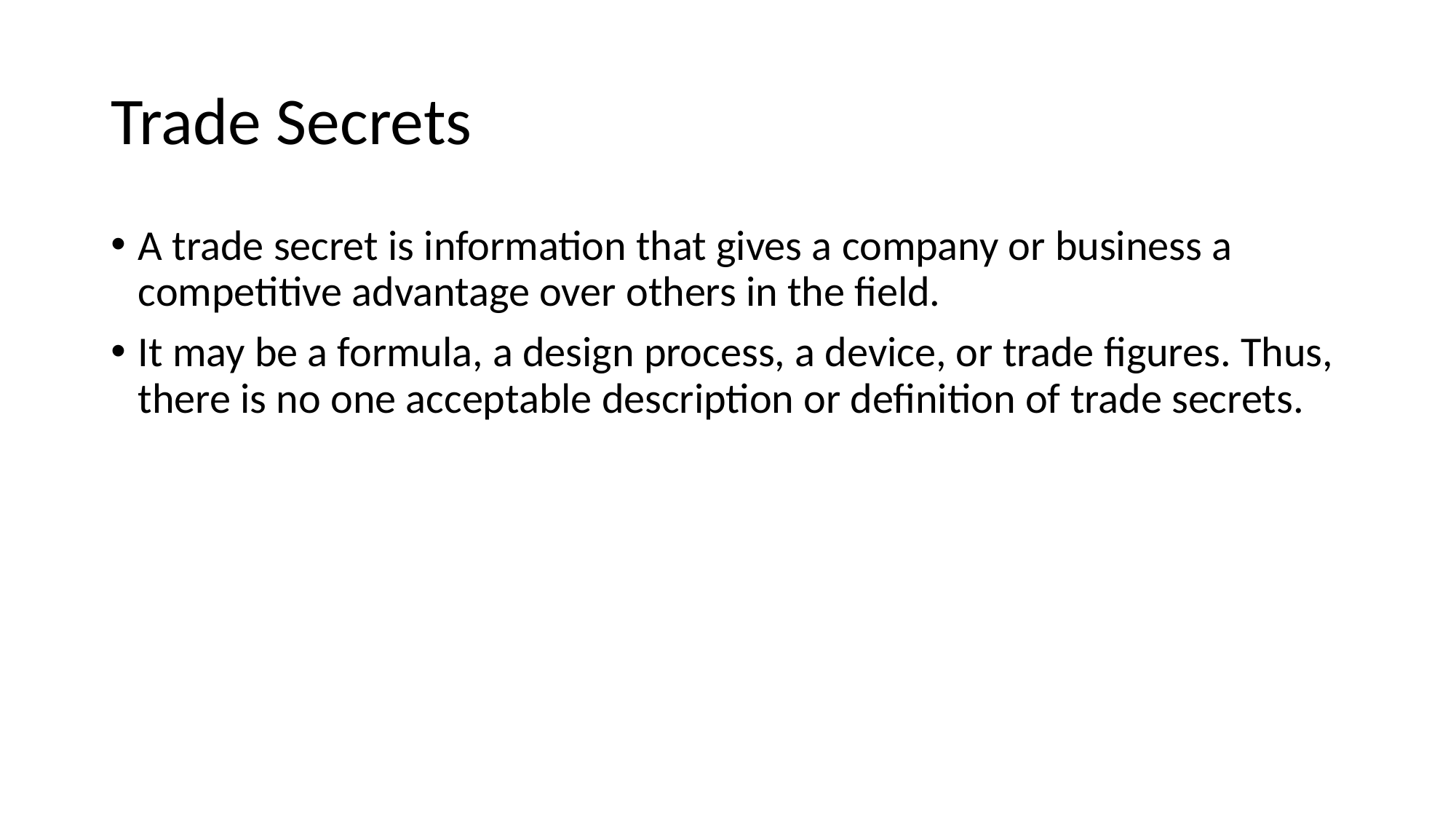

# Trade Secrets
A trade secret is information that gives a company or business a competitive advantage over others in the field.
It may be a formula, a design process, a device, or trade figures. Thus, there is no one acceptable description or definition of trade secrets.